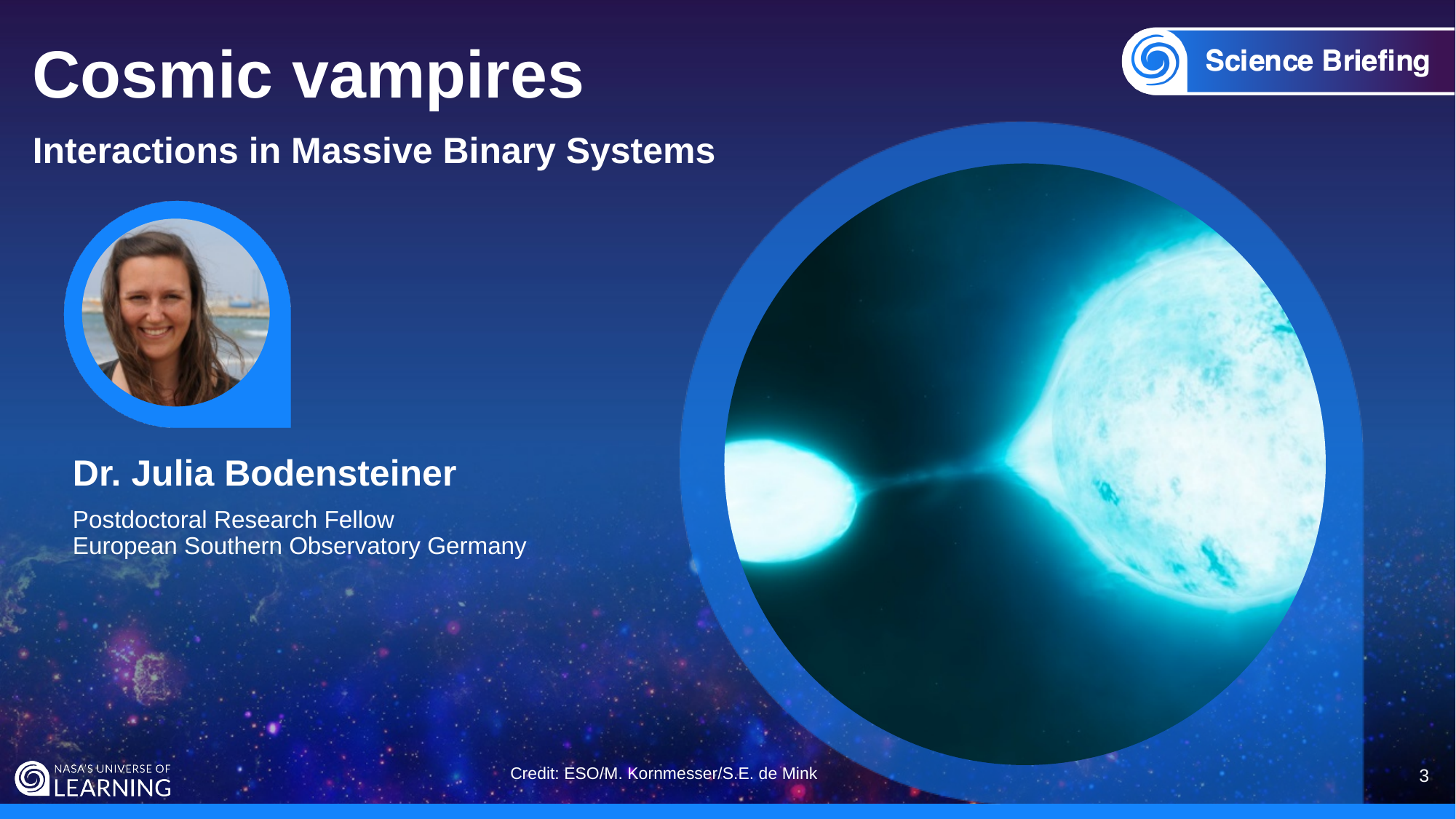

Cosmic vampires
Interactions in Massive Binary Systems

Dr. Julia Bodensteiner
Postdoctoral Research Fellow
European Southern Observatory Germany

3
Credit: ESO/M. Kornmesser/S.E. de Mink